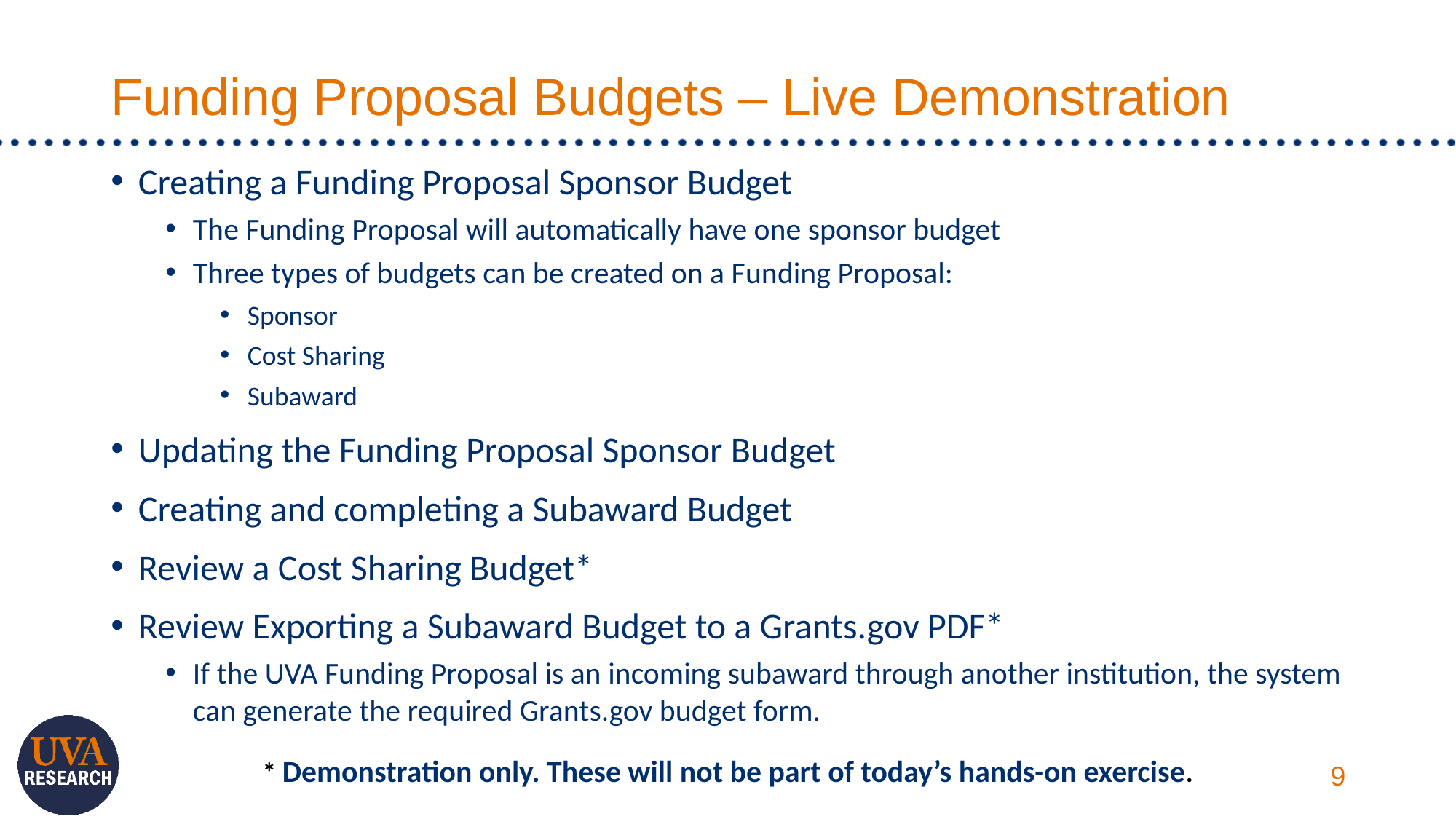

# Funding Proposal Budgets – Live Demonstration
Creating a Funding Proposal Sponsor Budget
The Funding Proposal will automatically have one sponsor budget
Three types of budgets can be created on a Funding Proposal:
Sponsor
Cost Sharing
Subaward
Updating the Funding Proposal Sponsor Budget
Creating and completing a Subaward Budget
Review a Cost Sharing Budget*
Review Exporting a Subaward Budget to a Grants.gov PDF*
If the UVA Funding Proposal is an incoming subaward through another institution, the system can generate the required Grants.gov budget form.
* Demonstration only. These will not be part of today’s hands-on exercise.